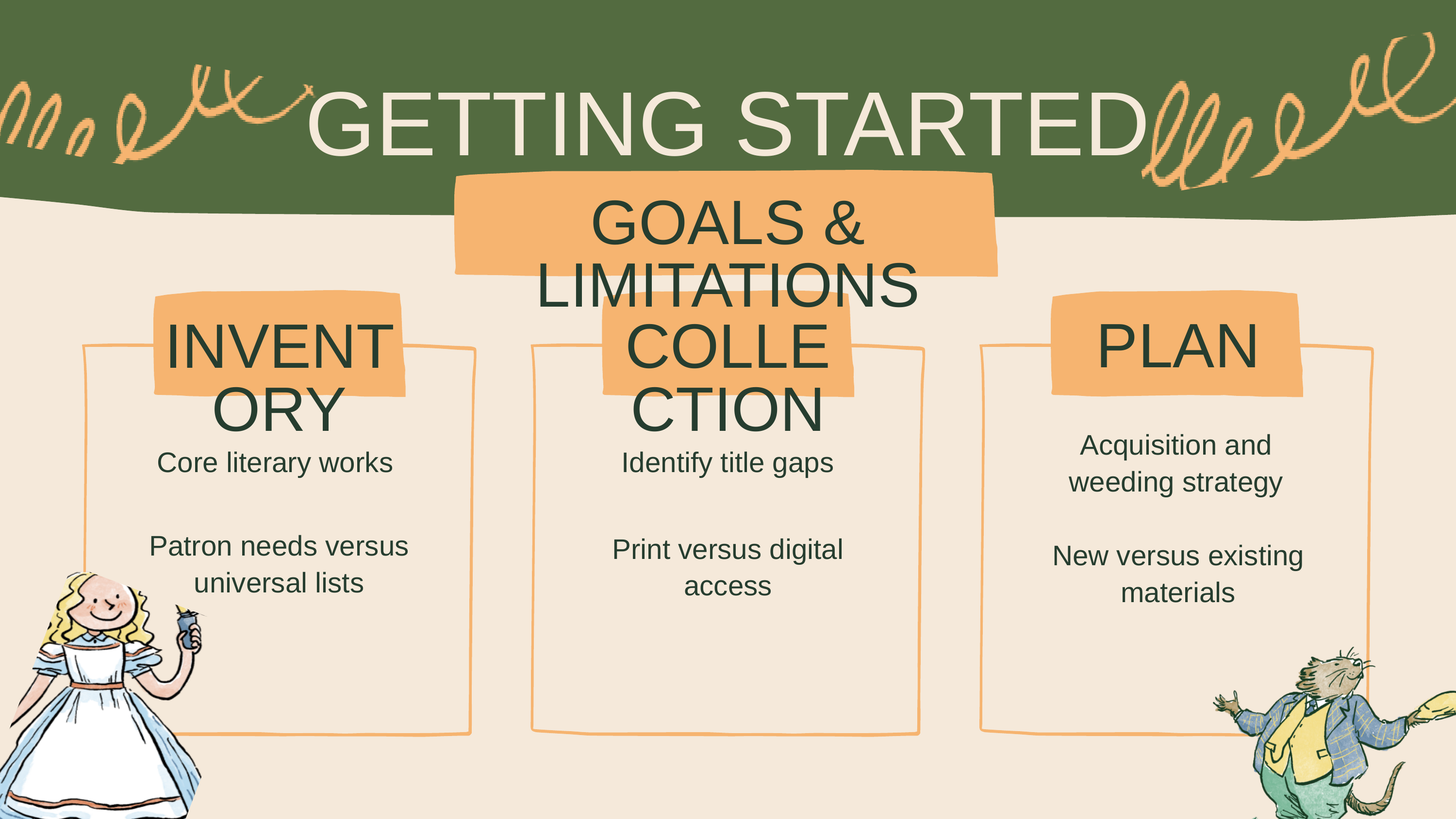

GETTING STARTED

GOALS & LIMITATIONS

PLAN
INVENTORY
COLLECTION

Acquisition and weeding strategy
Core literary works
Identify title gaps
Patron needs versus universal lists
Print versus digital access
New versus existing materials